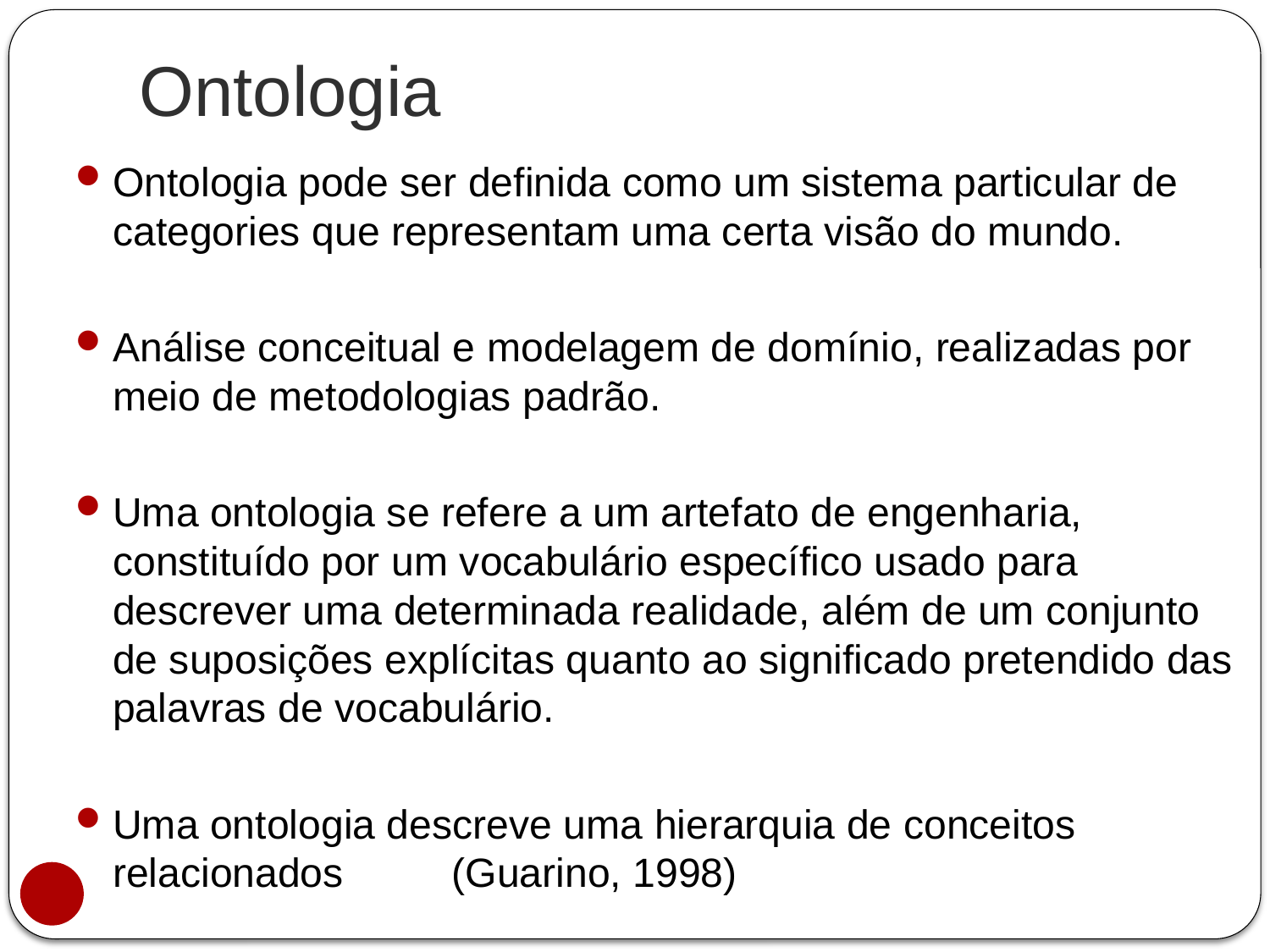

# Ontologia
Ontologia pode ser definida como um sistema particular de categories que representam uma certa visão do mundo.

Análise conceitual e modelagem de domínio, realizadas por meio de metodologias padrão.

Uma ontologia se refere a um artefato de engenharia, constituído por um vocabulário específico usado para descrever uma determinada realidade, além de um conjunto de suposições explícitas quanto ao significado pretendido das palavras de vocabulário.

Uma ontologia descreve uma hierarquia de conceitos relacionados			(Guarino, 1998)

3